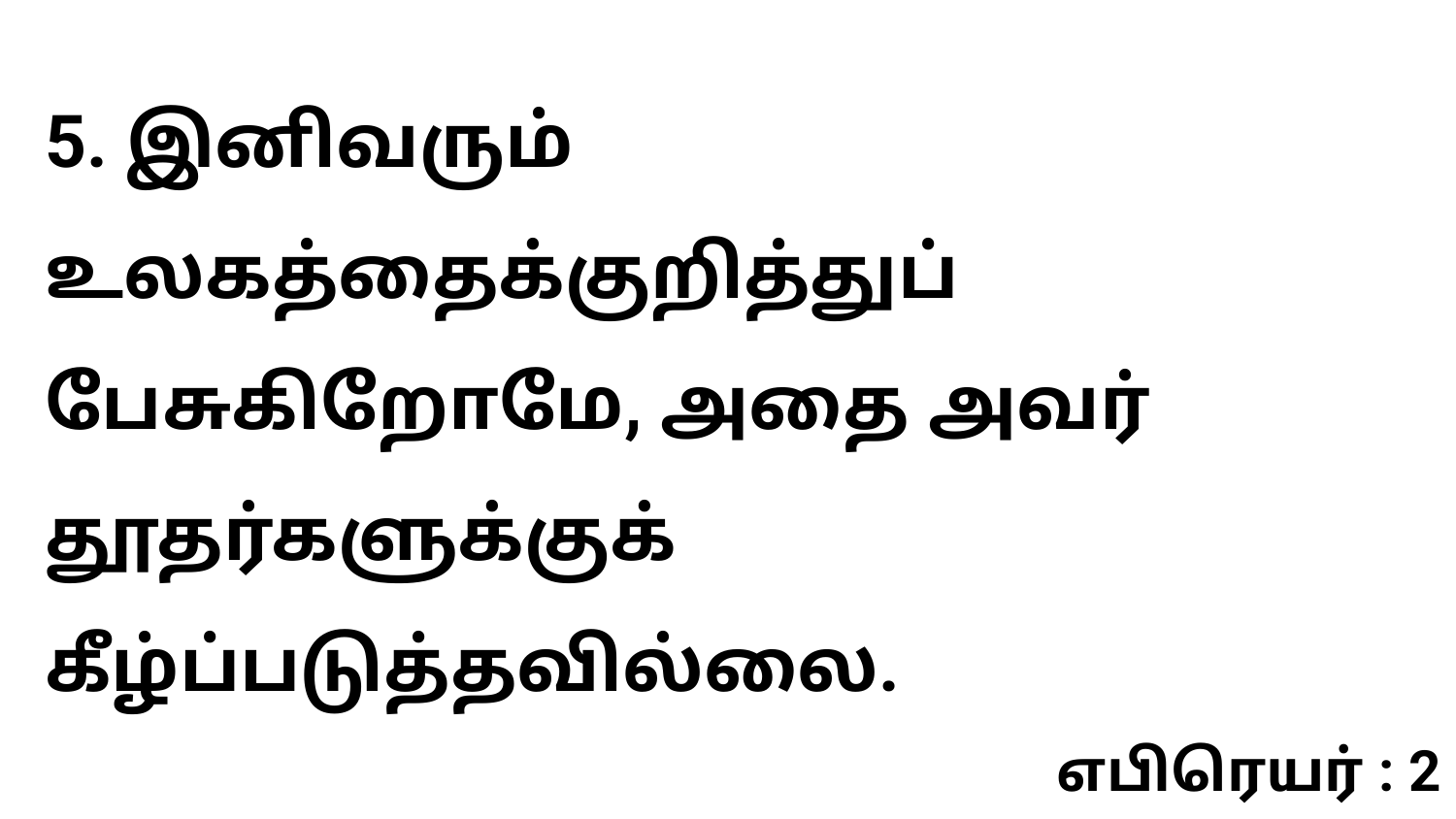

5. இனிவரும் உலகத்தைக்குறித்துப் பேசுகிறோமே, அதை அவர் தூதர்களுக்குக் கீழ்ப்படுத்தவில்லை.
எபிரெயர் : 2